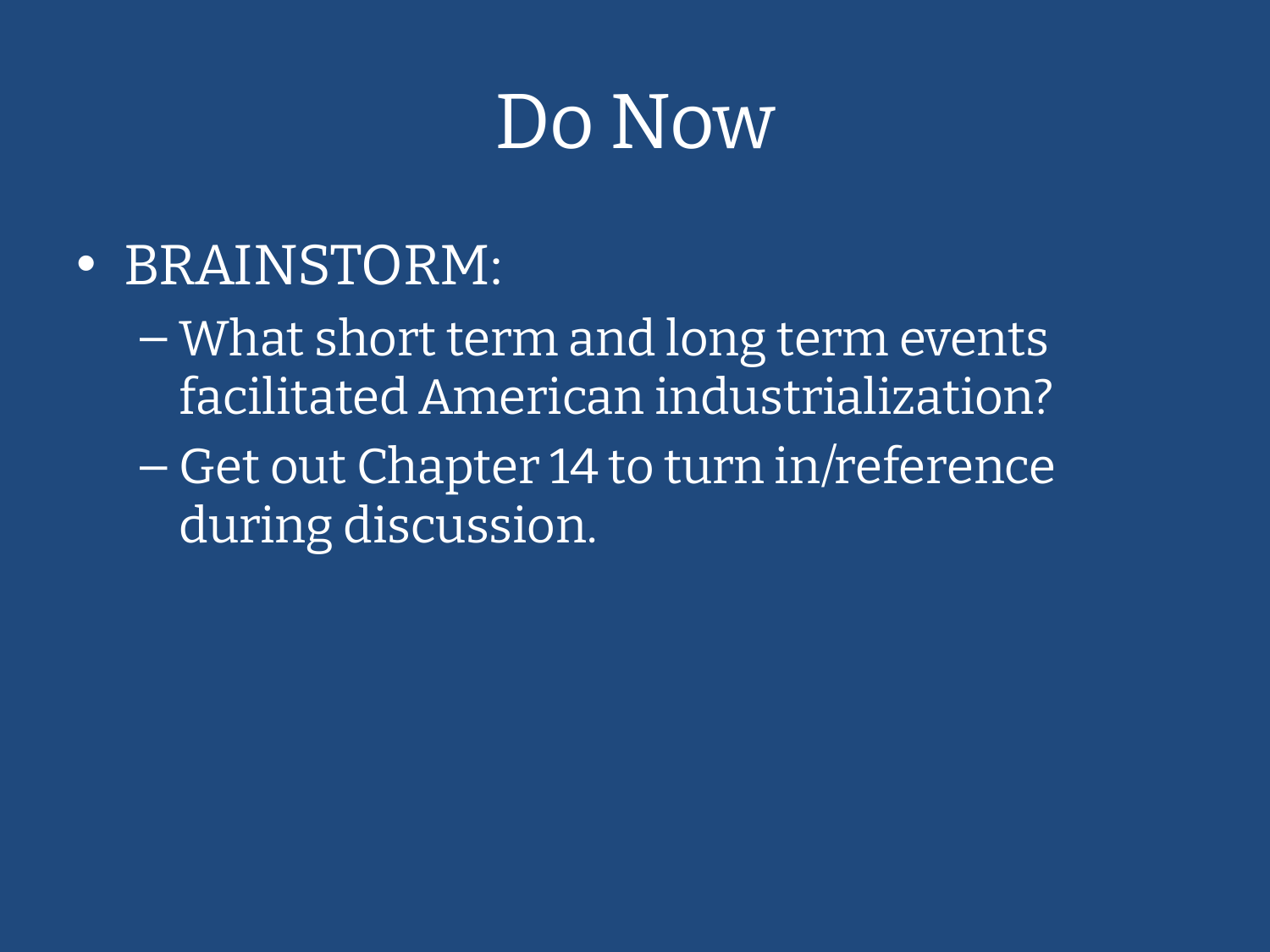

# Do Now
BRAINSTORM:
What short term and long term events facilitated American industrialization?
Get out Chapter 14 to turn in/reference during discussion.